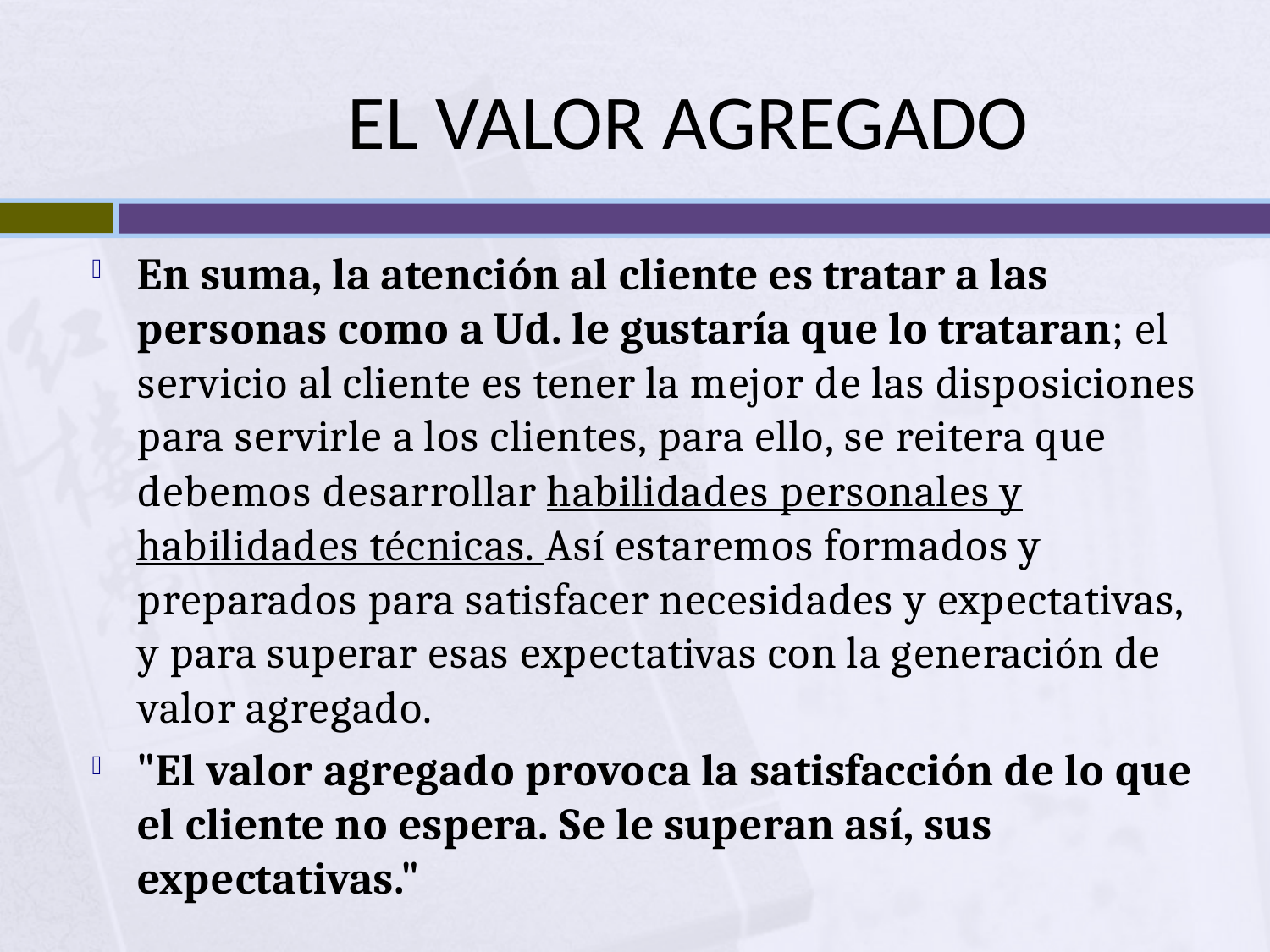

# EL VALOR AGREGADO
En suma, la atención al cliente es tratar a las personas como a Ud. le gustaría que lo trataran; el servicio al cliente es tener la mejor de las disposiciones para servirle a los clientes, para ello, se reitera que debemos desarrollar habilidades personales y habilidades técnicas. Así estaremos formados y preparados para satisfacer necesidades y expectativas, y para superar esas expectativas con la generación de valor agregado.
"El valor agregado provoca la satisfacción de lo que el cliente no espera. Se le superan así, sus expectativas."